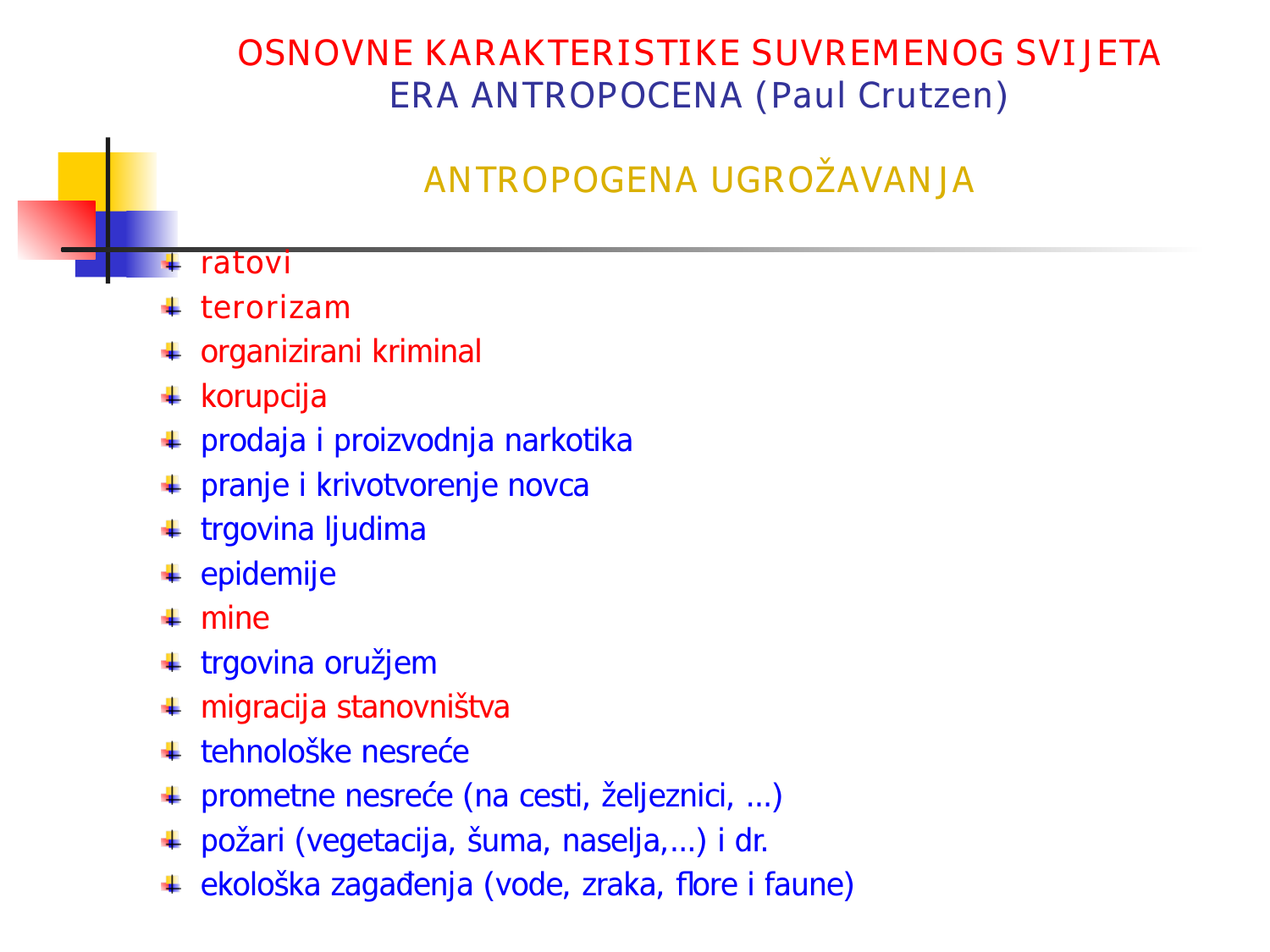

# OSNOVNE KARAKTERISTIKE SUVREMENOG SVIJETA ERA ANTROPOCENA (Paul Crutzen) ANTROPOGENA UGROŽAVANJA
ratovi
terorizam
organizirani kriminal
korupcija
prodaja i proizvodnja narkotika
pranje i krivotvorenje novca
trgovina ljudima
epidemije
mine
trgovina oružjem
migracija stanovništva
tehnološke nesreće
prometne nesreće (na cesti, željeznici, …)
požari (vegetacija, šuma, naselja,…) i dr.
ekološka zagađenja (vode, zraka, flore i faune)